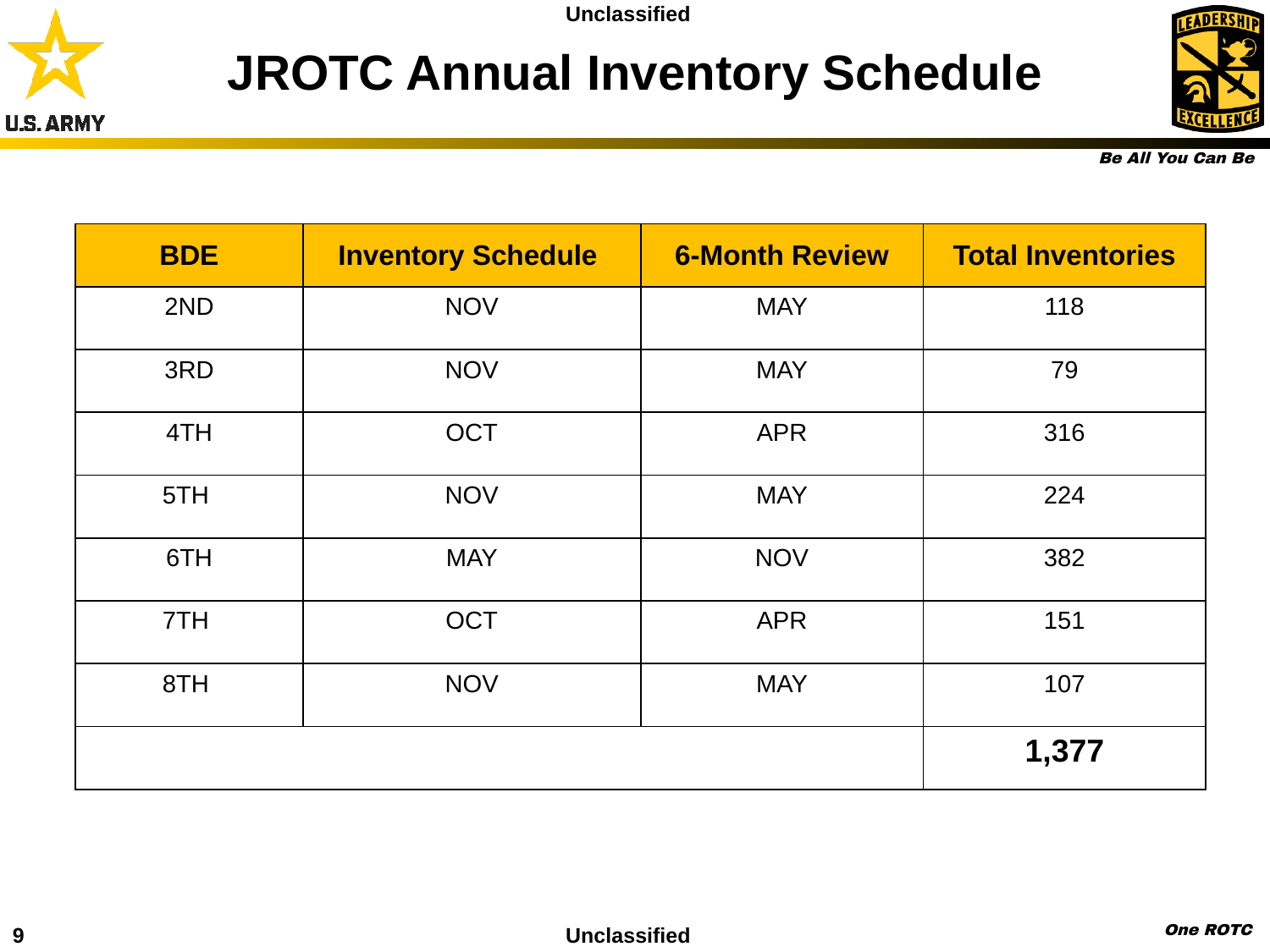

# JROTC Annual Inventory Schedule
| BDE | Inventory Schedule | 6-Month Review | Total Inventories |
| --- | --- | --- | --- |
| 2ND | NOV | MAY | 118 |
| 3RD | NOV | MAY | 79 |
| 4TH | OCT | APR | 316 |
| 5TH | NOV | MAY | 224 |
| 6TH | MAY | NOV | 382 |
| 7TH | OCT | APR | 151 |
| 8TH | NOV | MAY | 107 |
|  |  |  | 1,377 |